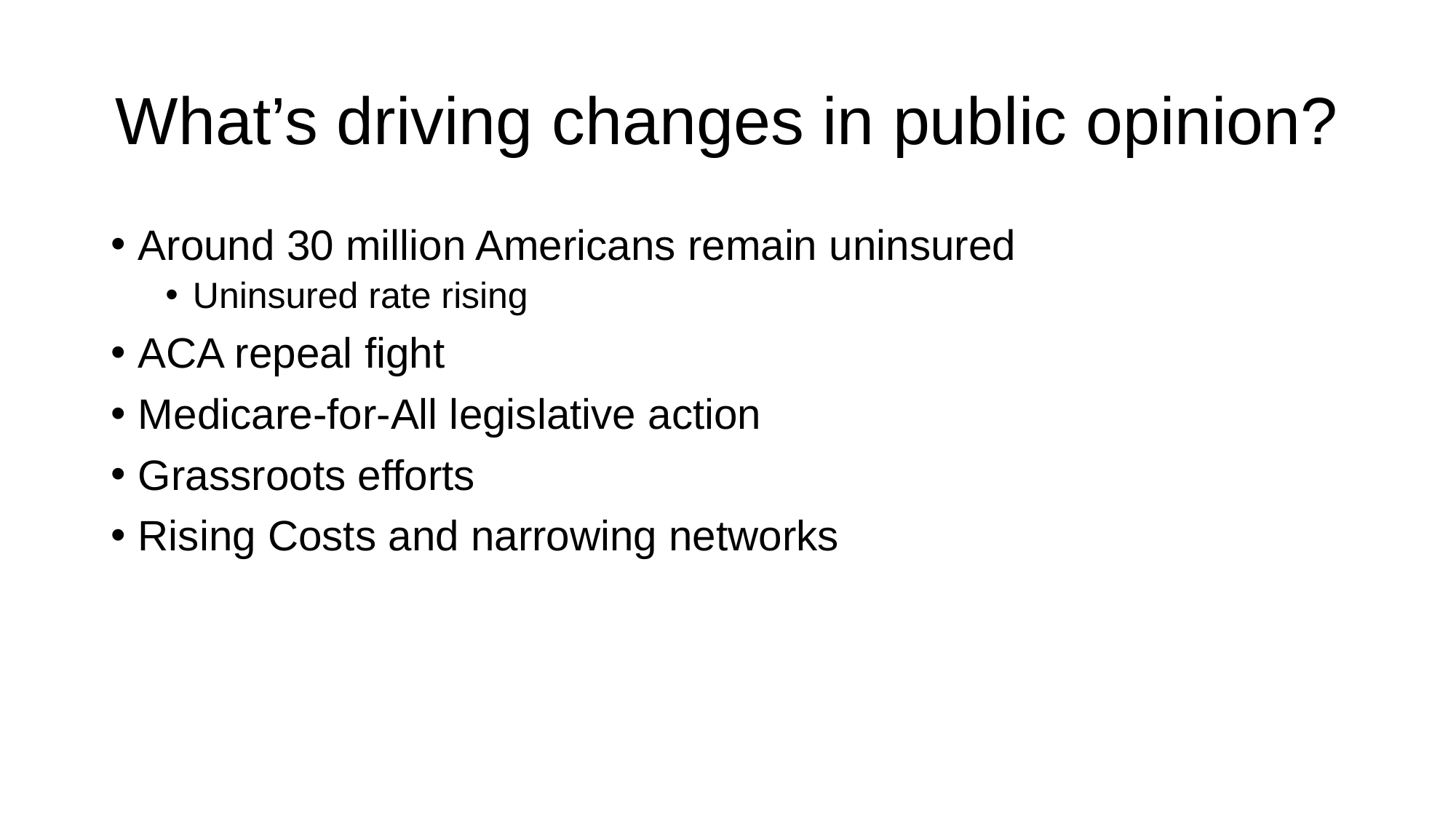

# What’s driving changes in public opinion?
Around 30 million Americans remain uninsured
Uninsured rate rising
ACA repeal fight
Medicare-for-All legislative action
Grassroots efforts
Rising Costs and narrowing networks